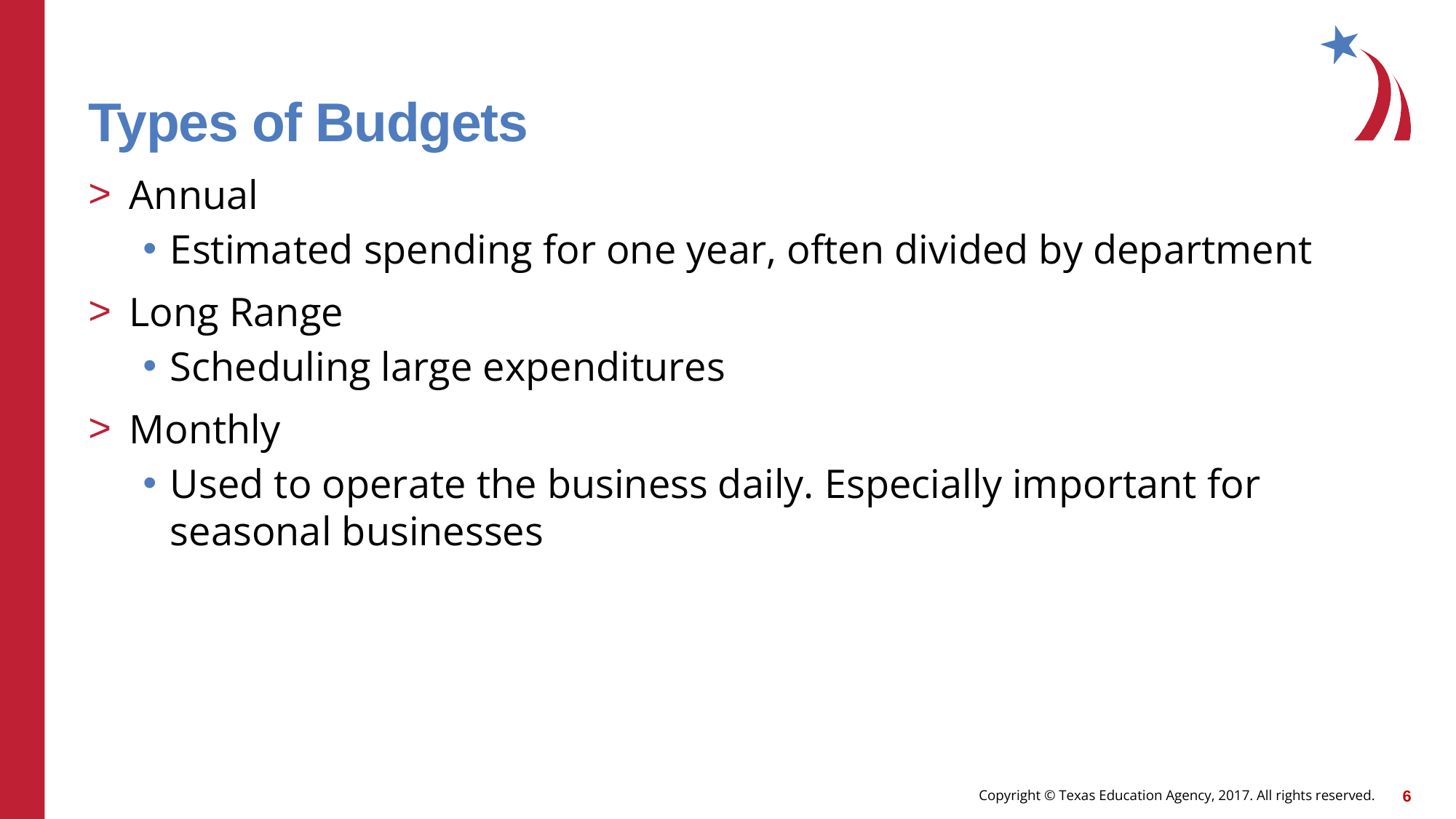

# Types of Budgets
Annual
Estimated spending for one year, often divided by department
Long Range
Scheduling large expenditures
Monthly
Used to operate the business daily. Especially important for seasonal businesses